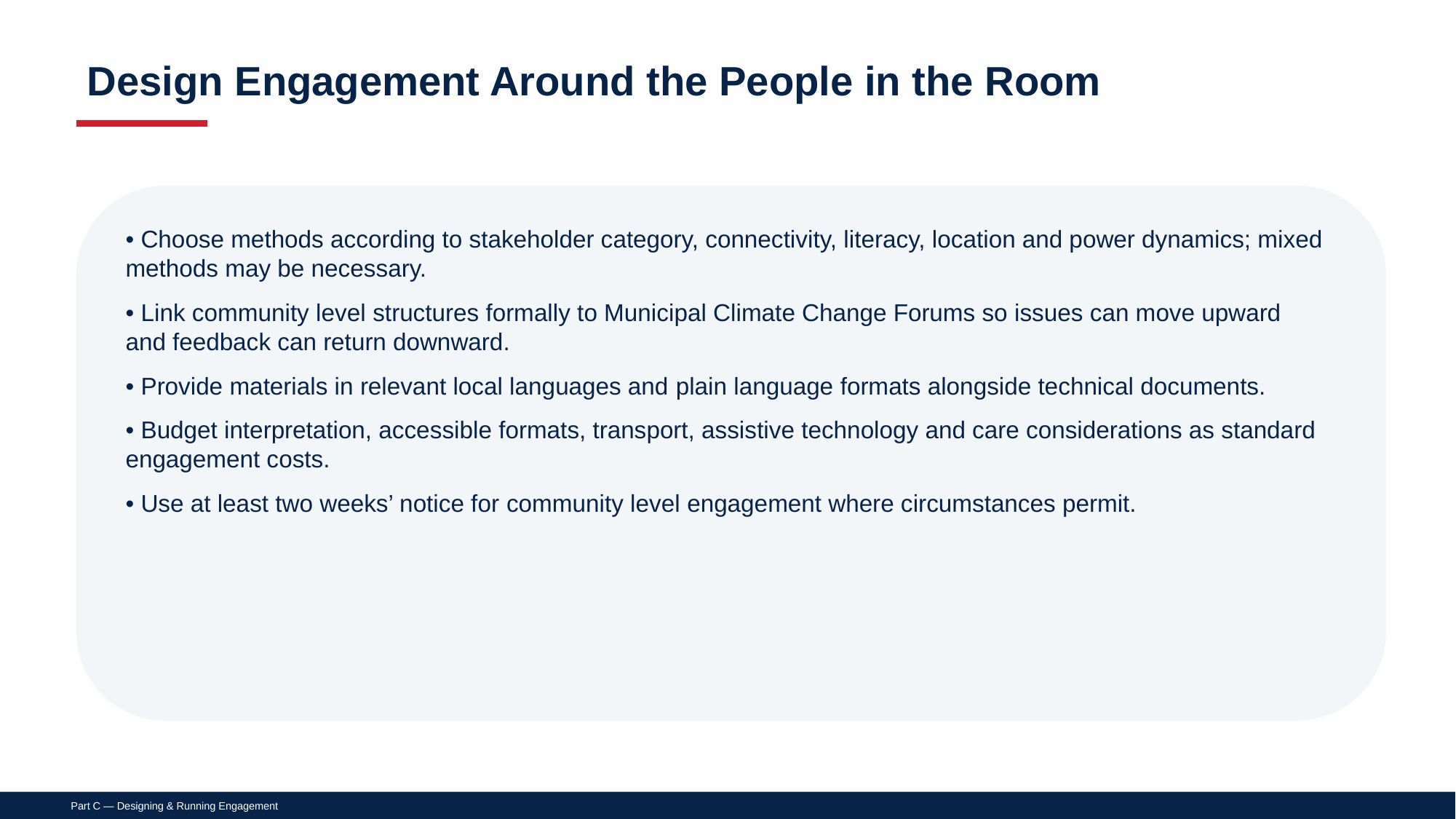

Design Engagement Around the People in the Room

• Choose methods according to stakeholder category, connectivity, literacy, location and power dynamics; mixed methods may be necessary.
• Link community level structures formally to Municipal Climate Change Forums so issues can move upward and feedback can return downward.
• Provide materials in relevant local languages and plain language formats alongside technical documents.
• Budget interpretation, accessible formats, transport, assistive technology and care considerations as standard engagement costs.
• Use at least two weeks’ notice for community level engagement where circumstances permit.

Part C — Designing & Running Engagement